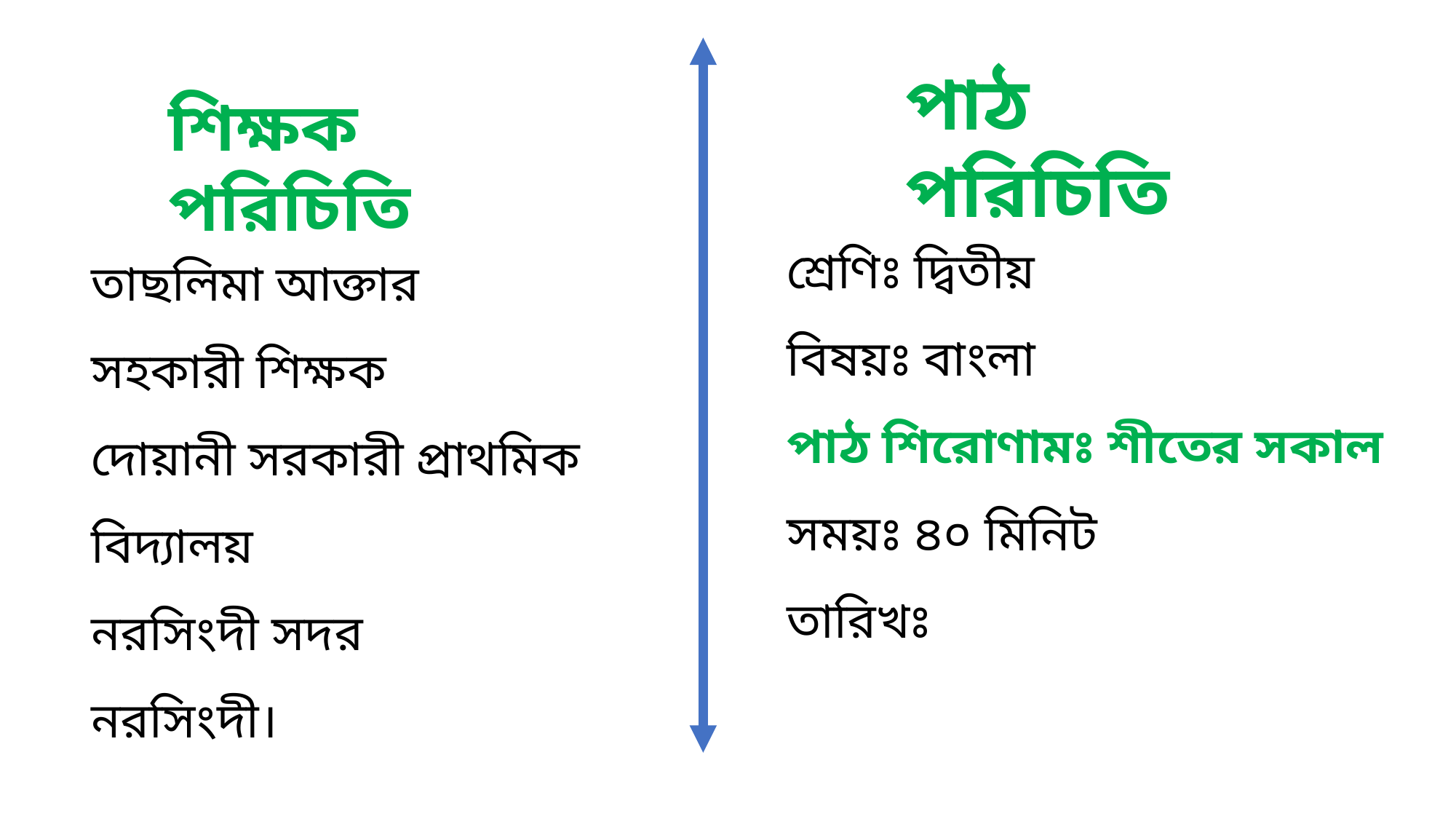

পাঠ পরিচিতি
শিক্ষক পরিচিতি

শ্রেণিঃ দ্বিতীয়
বিষয়ঃ বাংলা
পাঠ শিরোণামঃ শীতের সকাল
সময়ঃ ৪০ মিনিট
তারিখঃ
তাছলিমা আক্তার
সহকারী শিক্ষক
দোয়ানী সরকারী প্রাথমিক বিদ্যালয়
নরসিংদী সদর
নরসিংদী।